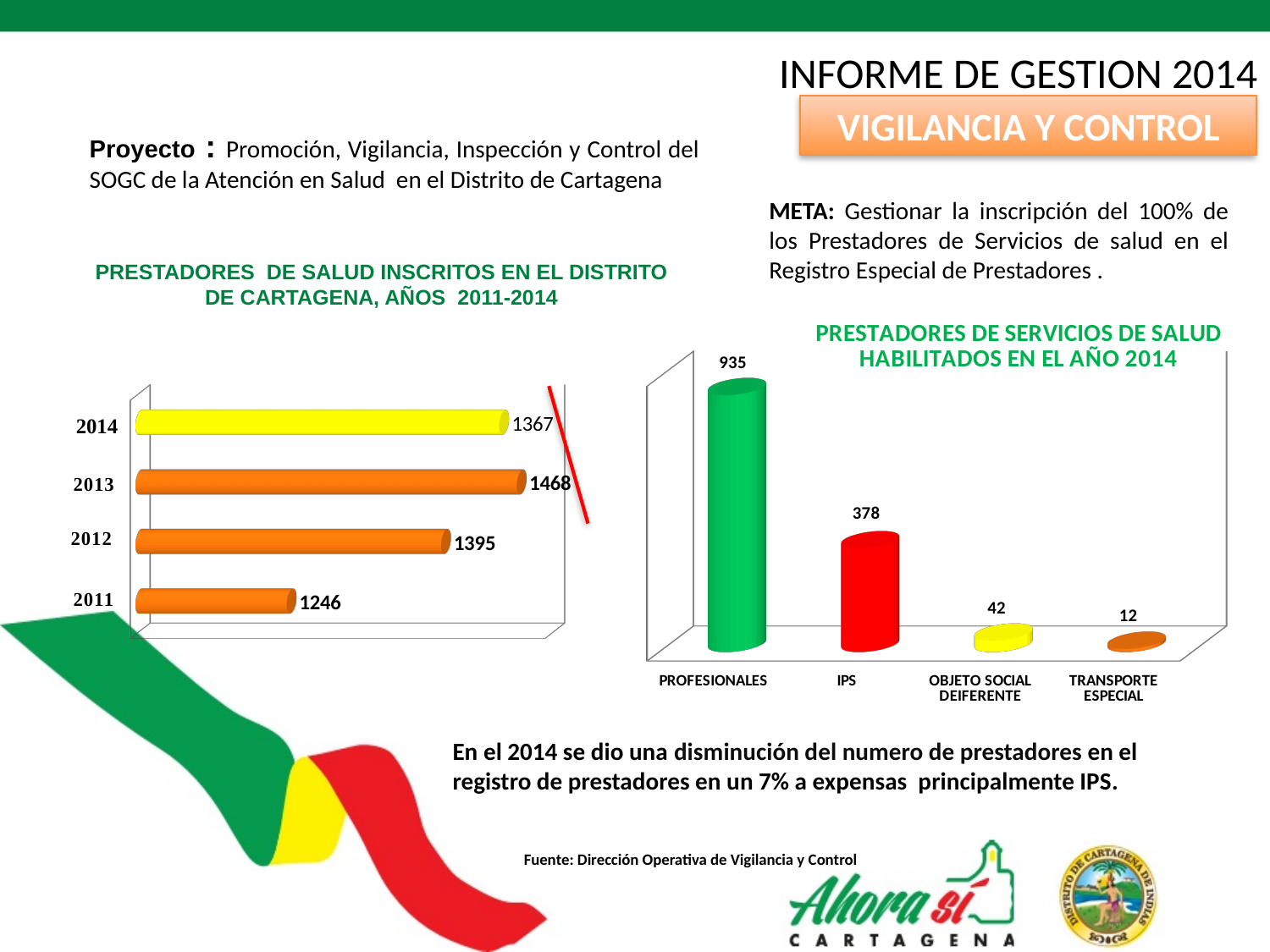

INFORME DE GESTION 2014
VIGILANCIA Y CONTROL

Proyecto : Promoción, Vigilancia, Inspección y Control del SOGC de la Atención en Salud  en el Distrito de Cartagena
META: Gestionar la inscripción del 100% de los Prestadores de Servicios de salud en el Registro Especial de Prestadores .
PRESTADORES  DE SALUD INSCRITOS EN EL DISTRITO DE CARTAGENA, AÑOS  2011-2014

[unsupported chart]

[unsupported chart]

En el 2014 se dio una disminución del numero de prestadores en el registro de prestadores en un 7% a expensas  principalmente IPS.
Fuente: Dirección Operativa de Vigilancia y Control